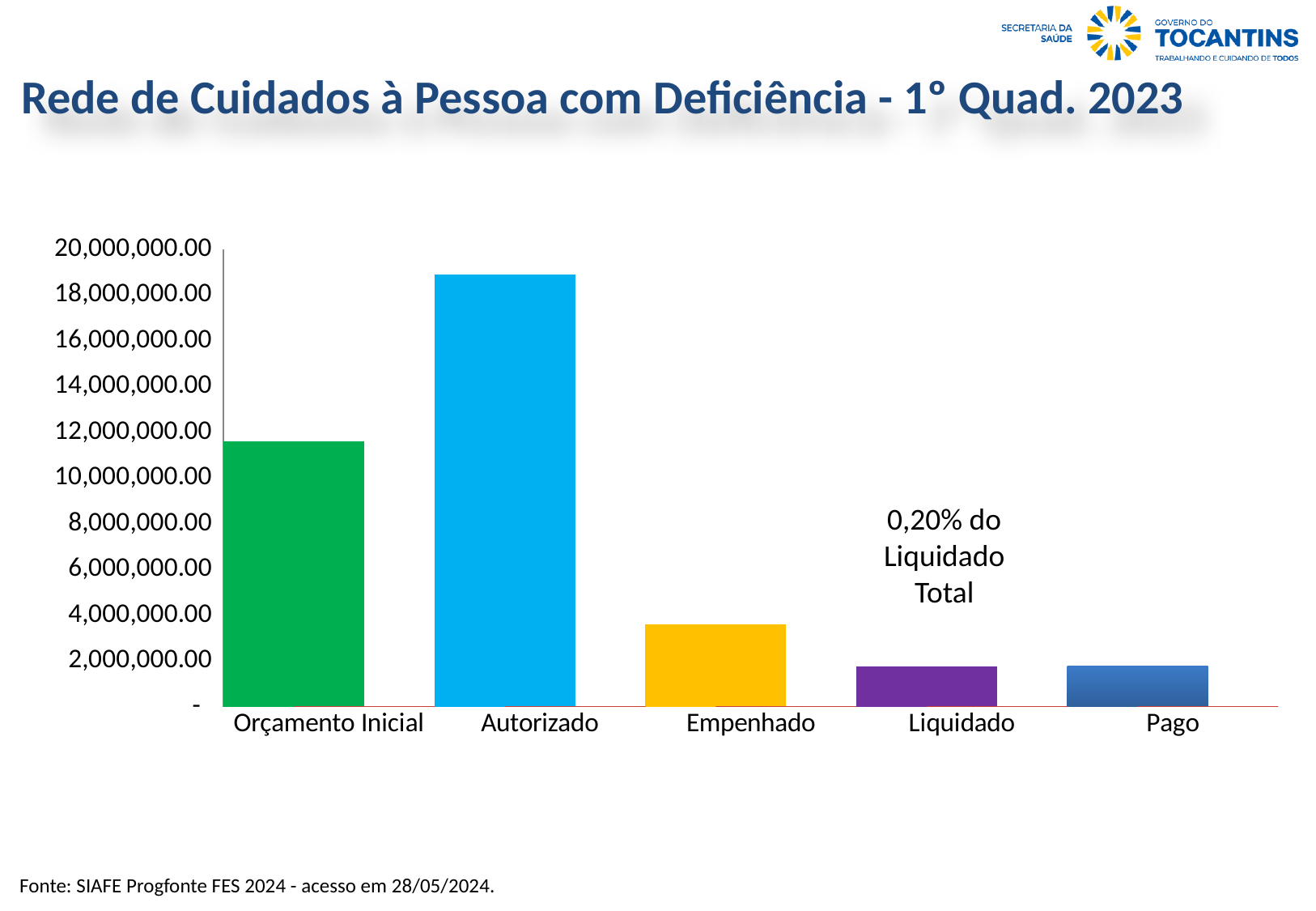

Rede de Cuidados à Pessoa com Deficiência - 1º Quad. 2023

### Chart

| Category | Valor (R$) | % |
|---|---|---|
| Orçamento Inicial | 11600000.0 | 1.0 |
| Autorizado | 18871302.82 | 1.62683645 |
| Empenhado | 3576093.51 | 0.18949902633166477 |
| Liquidado | 1763618.03 | 0.49316887969185125 |
| Pago | 1756151.95 | 0.9957666116625038 |

0,20% do Liquidado Total
Fonte: SIAFE Progfonte FES 2024 - acesso em 28/05/2024.